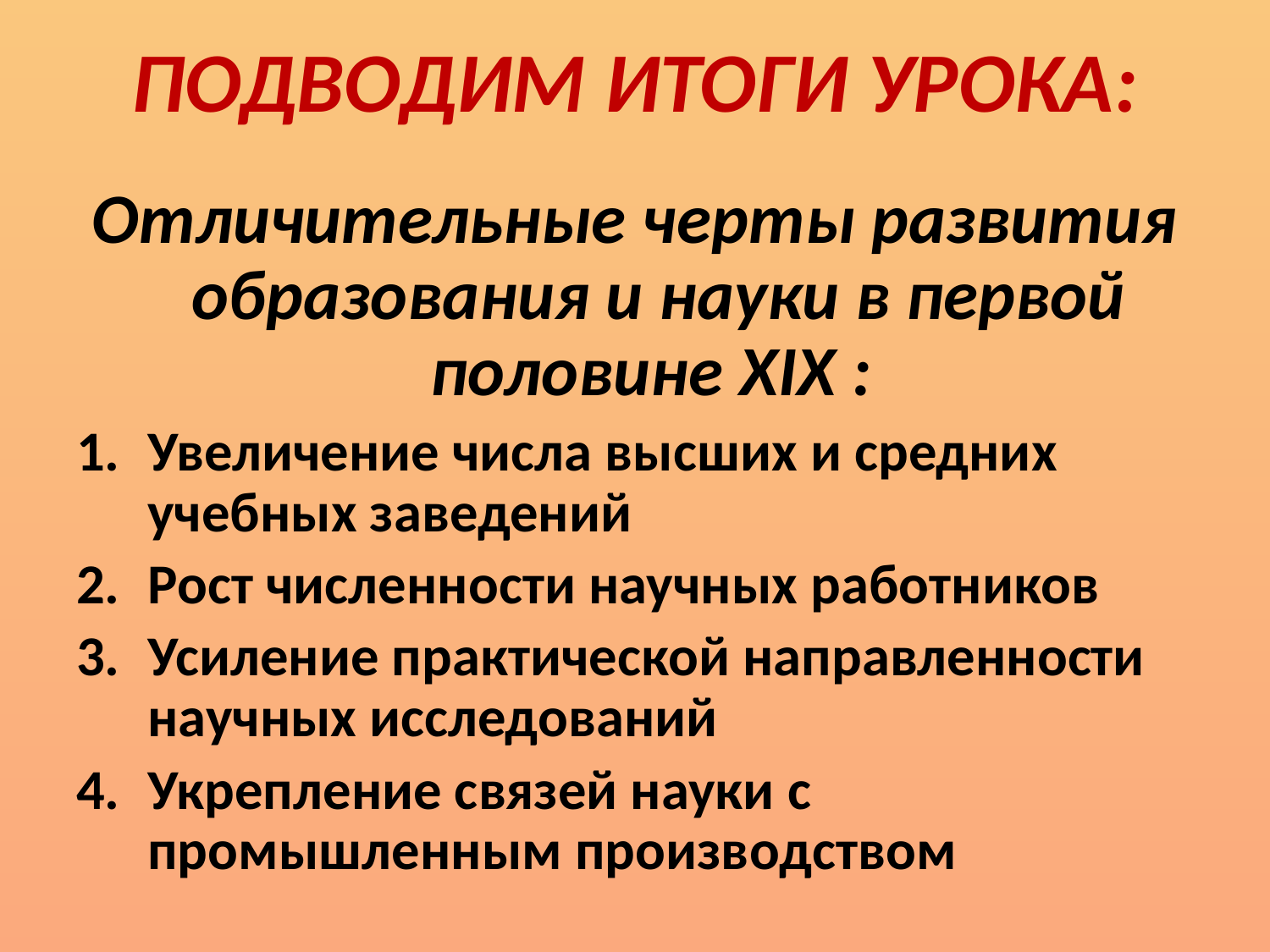

# ПОДВОДИМ ИТОГИ УРОКА:
Отличительные черты развития образования и науки в первой половине XIX :
Увеличение числа высших и средних учебных заведений
Рост численности научных работников
Усиление практической направленности научных исследований
Укрепление связей науки с промышленным производством